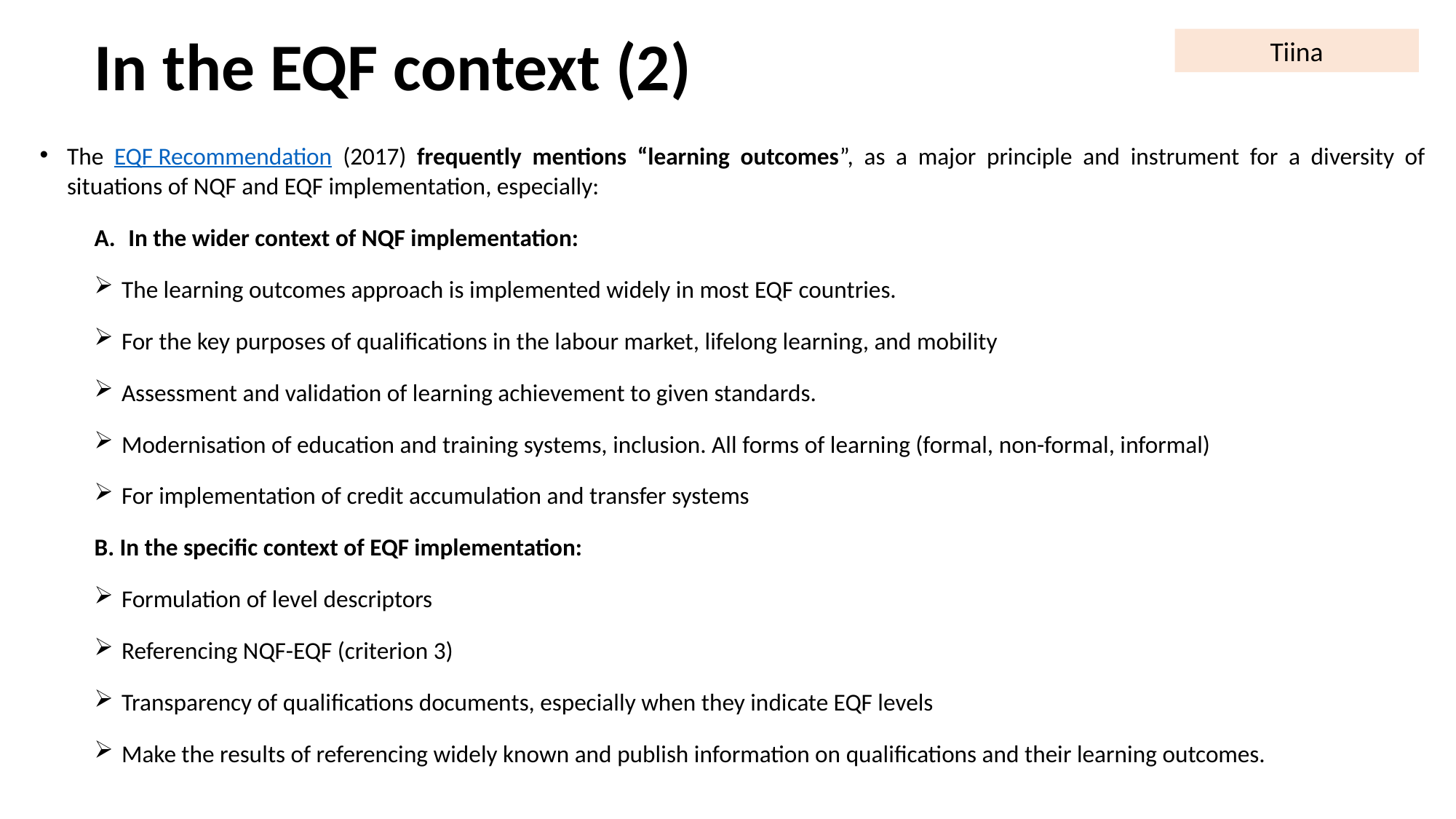

# In the EQF context (2)
Tiina
The EQF Recommendation (2017) frequently mentions “learning outcomes”, as a major principle and instrument for a diversity of situations of NQF and EQF implementation, especially:
In the wider context of NQF implementation:
The learning outcomes approach is implemented widely in most EQF countries.
For the key purposes of qualifications in the labour market, lifelong learning, and mobility
Assessment and validation of learning achievement to given standards.
Modernisation of education and training systems, inclusion. All forms of learning (formal, non-formal, informal)
For implementation of credit accumulation and transfer systems
B. In the specific context of EQF implementation:
Formulation of level descriptors
Referencing NQF-EQF (criterion 3)
Transparency of qualifications documents, especially when they indicate EQF levels
Make the results of referencing widely known and publish information on qualifications and their learning outcomes.